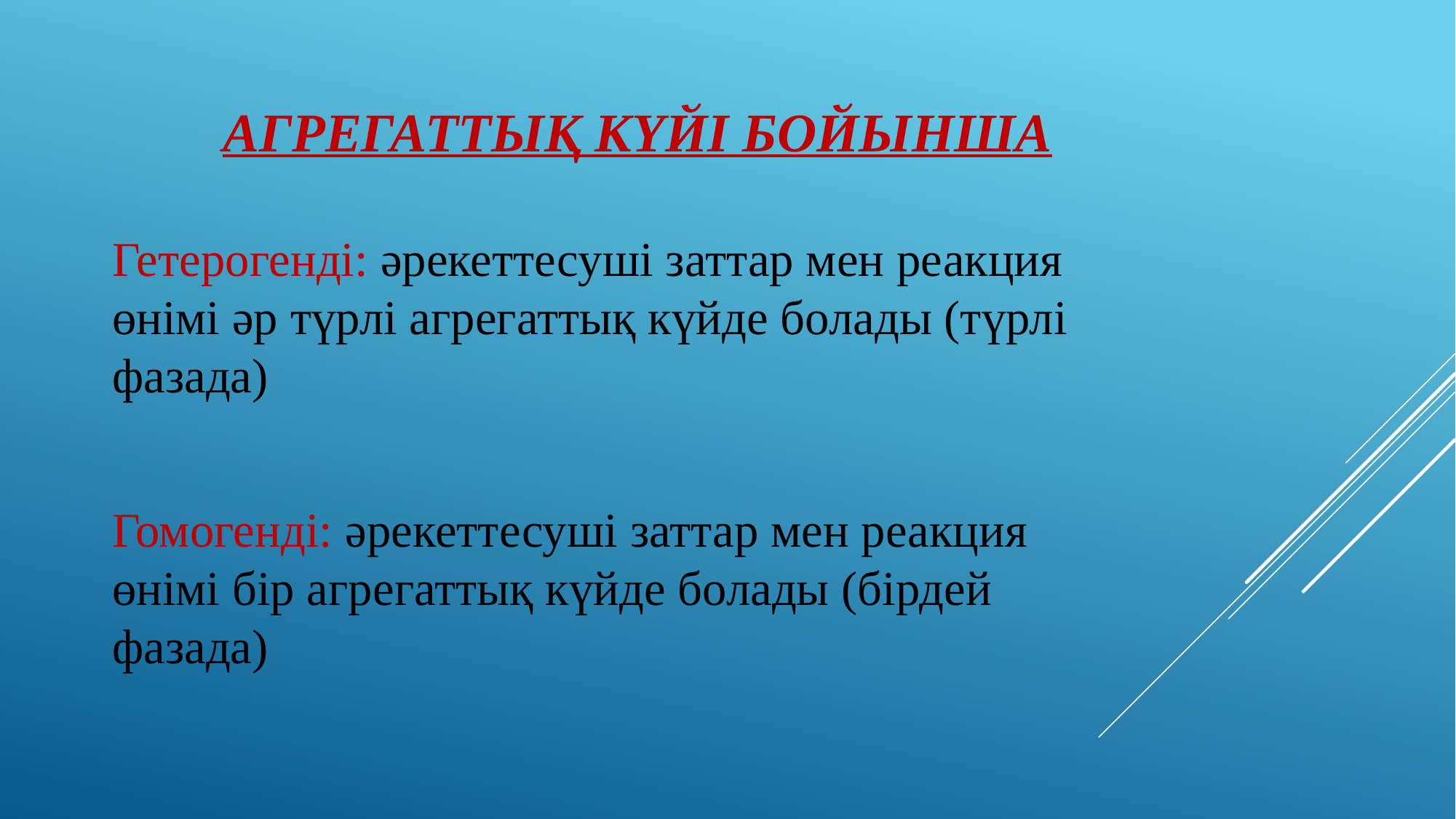

# Агрегаттық күйі бойынша
Гетерогенді: әрекеттесуші заттар мен реакция өнімі әр түрлі агрегаттық күйде болады (түрлі фазада)

Гомогенді: әрекеттесуші заттар мен реакция өнімі бір агрегаттық күйде болады (бірдей фазада)